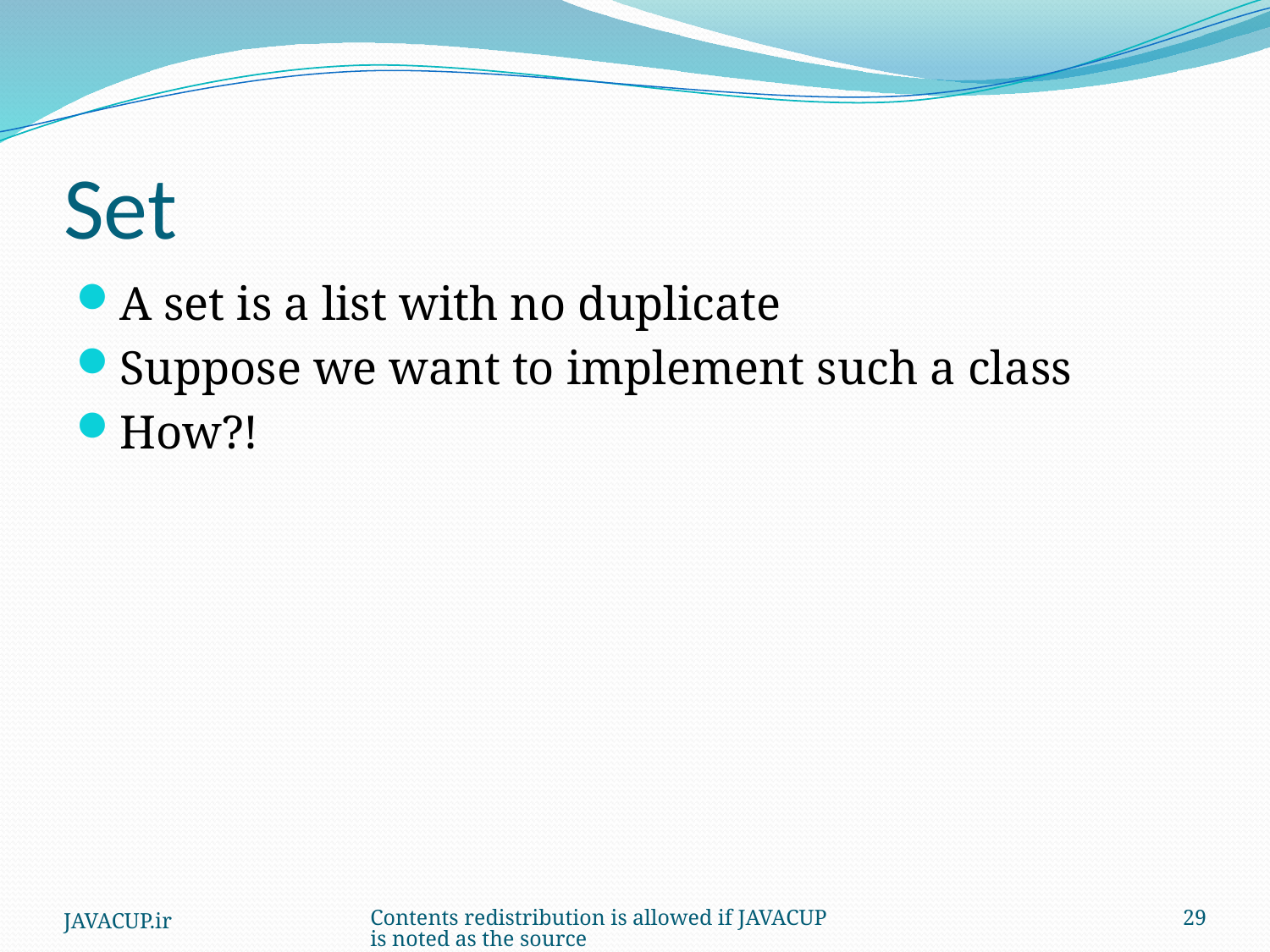

# Set
A set is a list with no duplicate
Suppose we want to implement such a class
How?!
JAVACUP.ir
Contents redistribution is allowed if JAVACUP is noted as the source
29